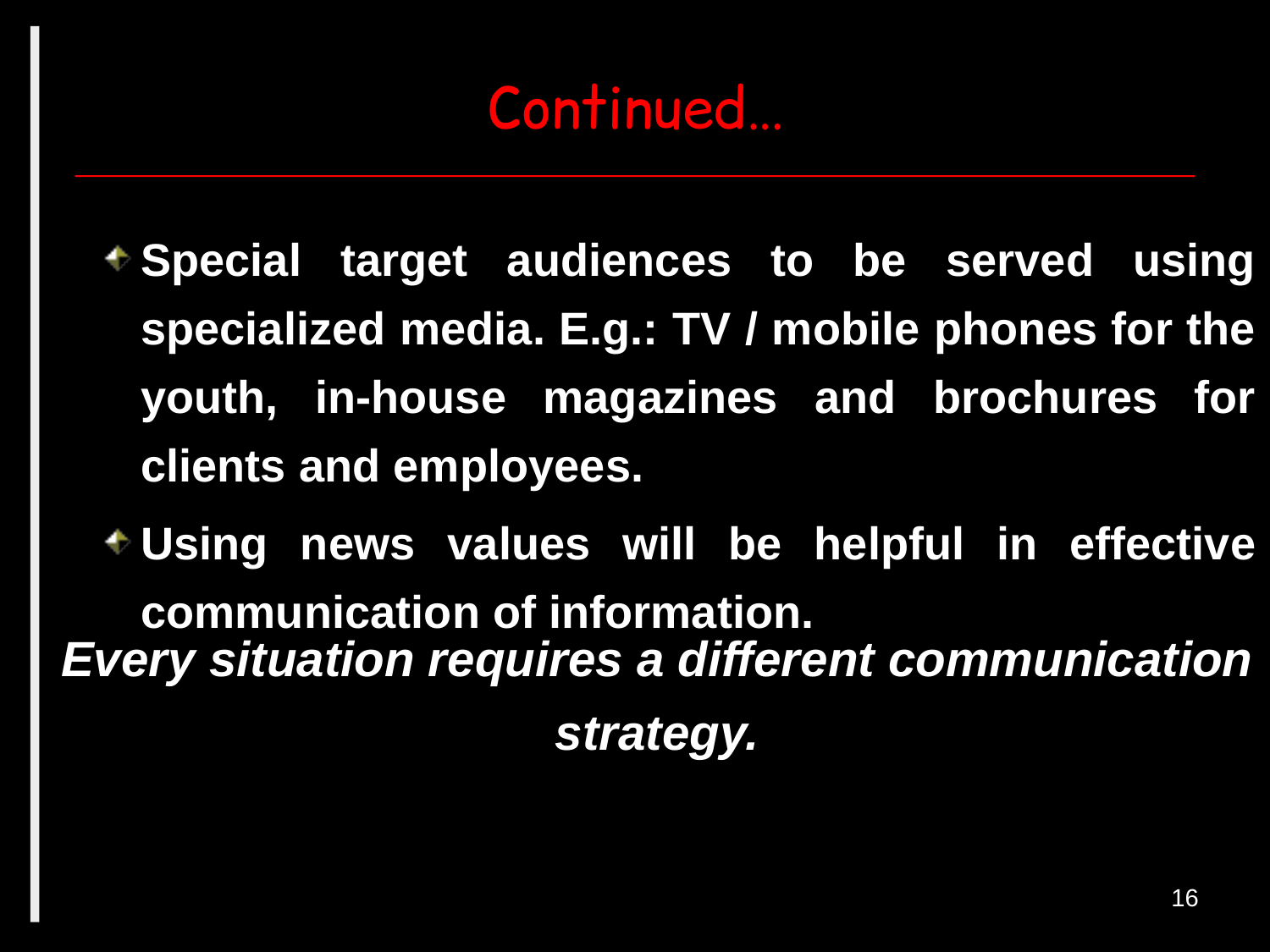

# Continued…
Special target audiences to be served using specialized media. E.g.: TV / mobile phones for the youth, in-house magazines and brochures for clients and employees.
Using news values will be helpful in effective communication of information.

Every situation requires a different communication strategy.
16